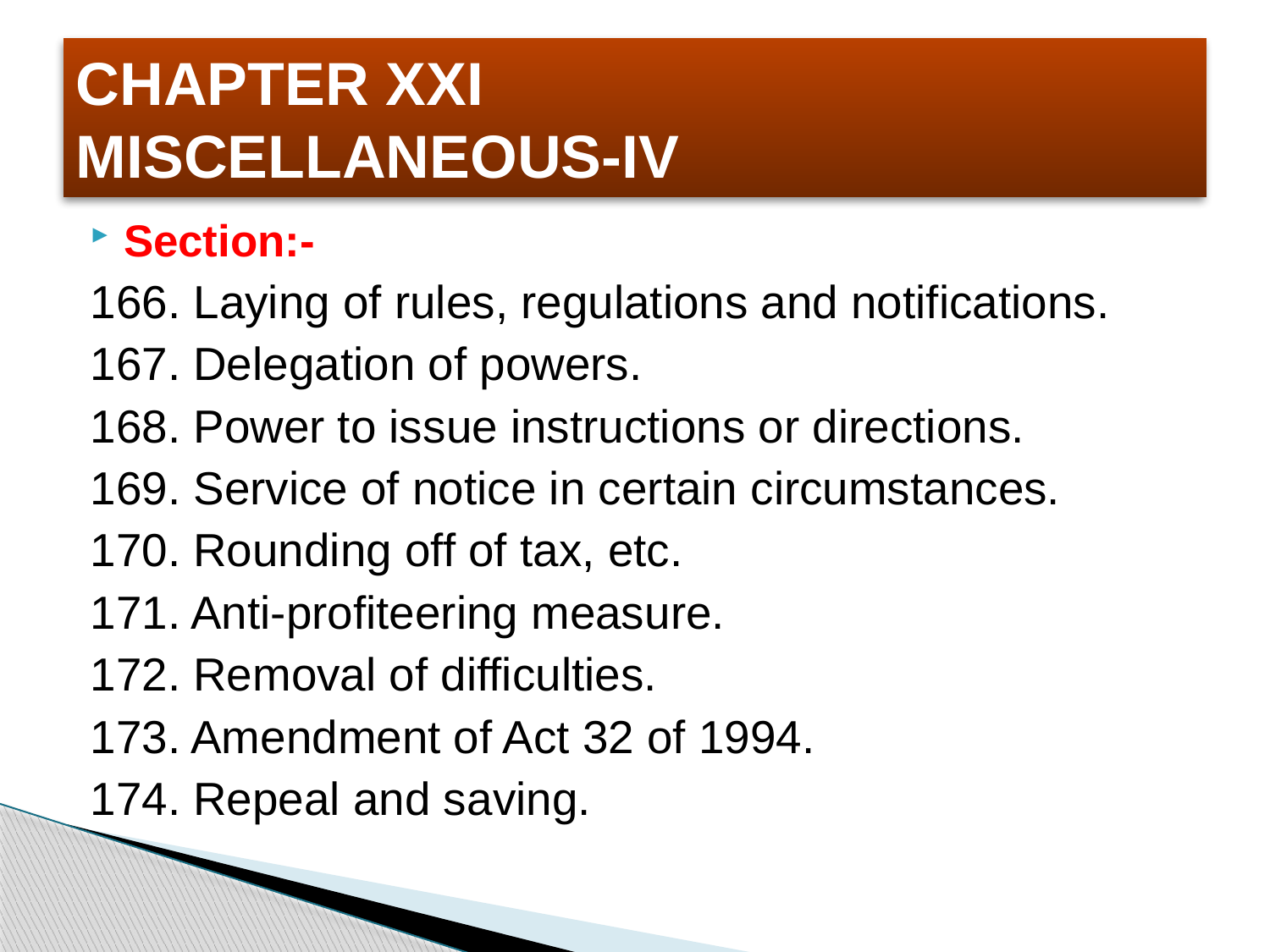

# CHAPTER XXI MISCELLANEOUS-IV
Section:-
166. Laying of rules, regulations and notifications.
167. Delegation of powers.
168. Power to issue instructions or directions.
169. Service of notice in certain circumstances.
170. Rounding off of tax, etc.
171. Anti-profiteering measure.
172. Removal of difficulties.
173. Amendment of Act 32 of 1994.
174. Repeal and saving.